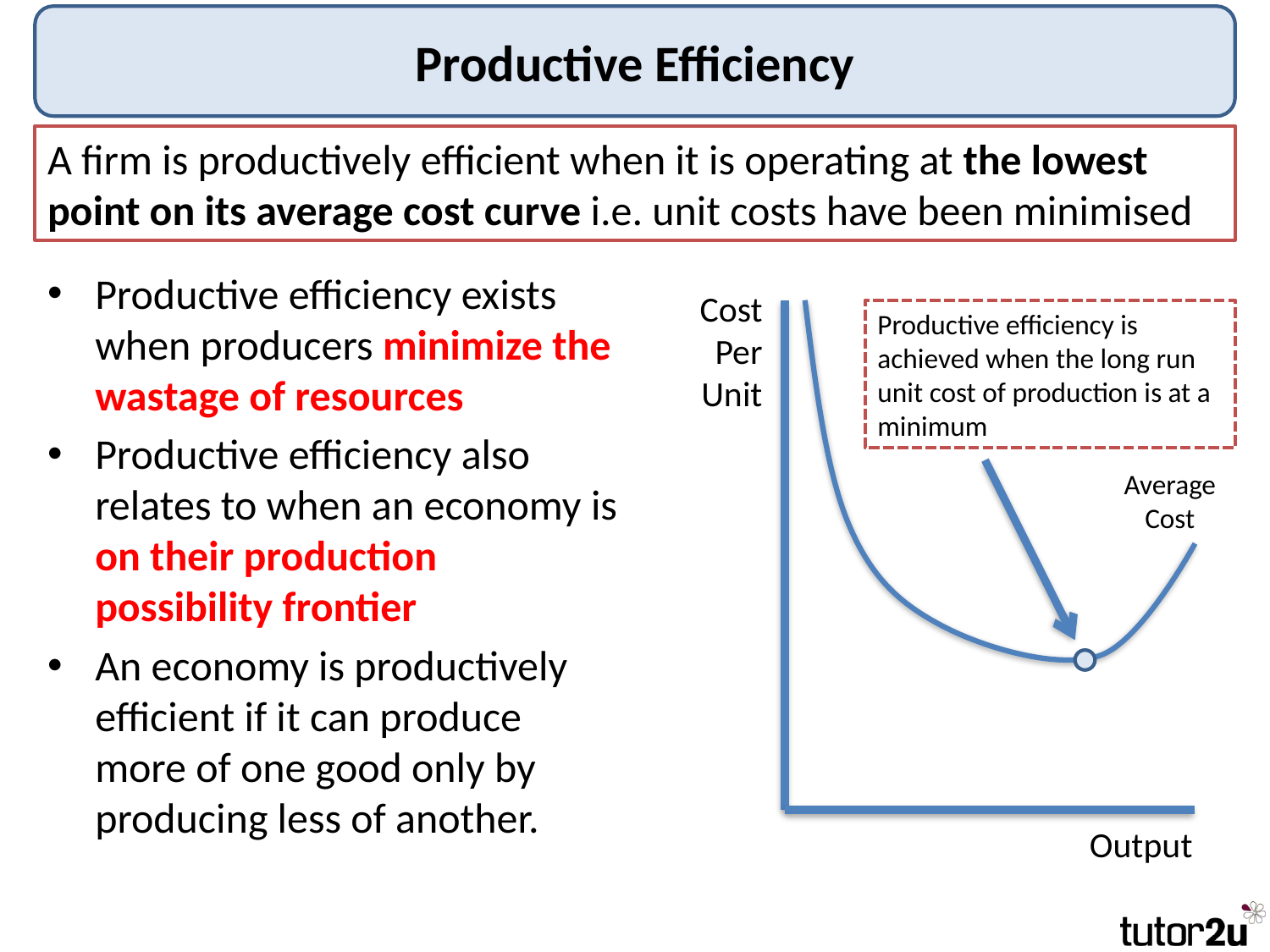

Productive Efficiency
A firm is productively efficient when it is operating at the lowest point on its average cost curve i.e. unit costs have been minimised
Productive efficiency exists when producers minimize the wastage of resources
Productive efficiency also relates to when an economy is on their production possibility frontier
An economy is productively efficient if it can produce more of one good only by producing less of another.

Cost Per Unit

Productive efficiency is achieved when the long run unit cost of production is at a minimum
Average Cost

Output